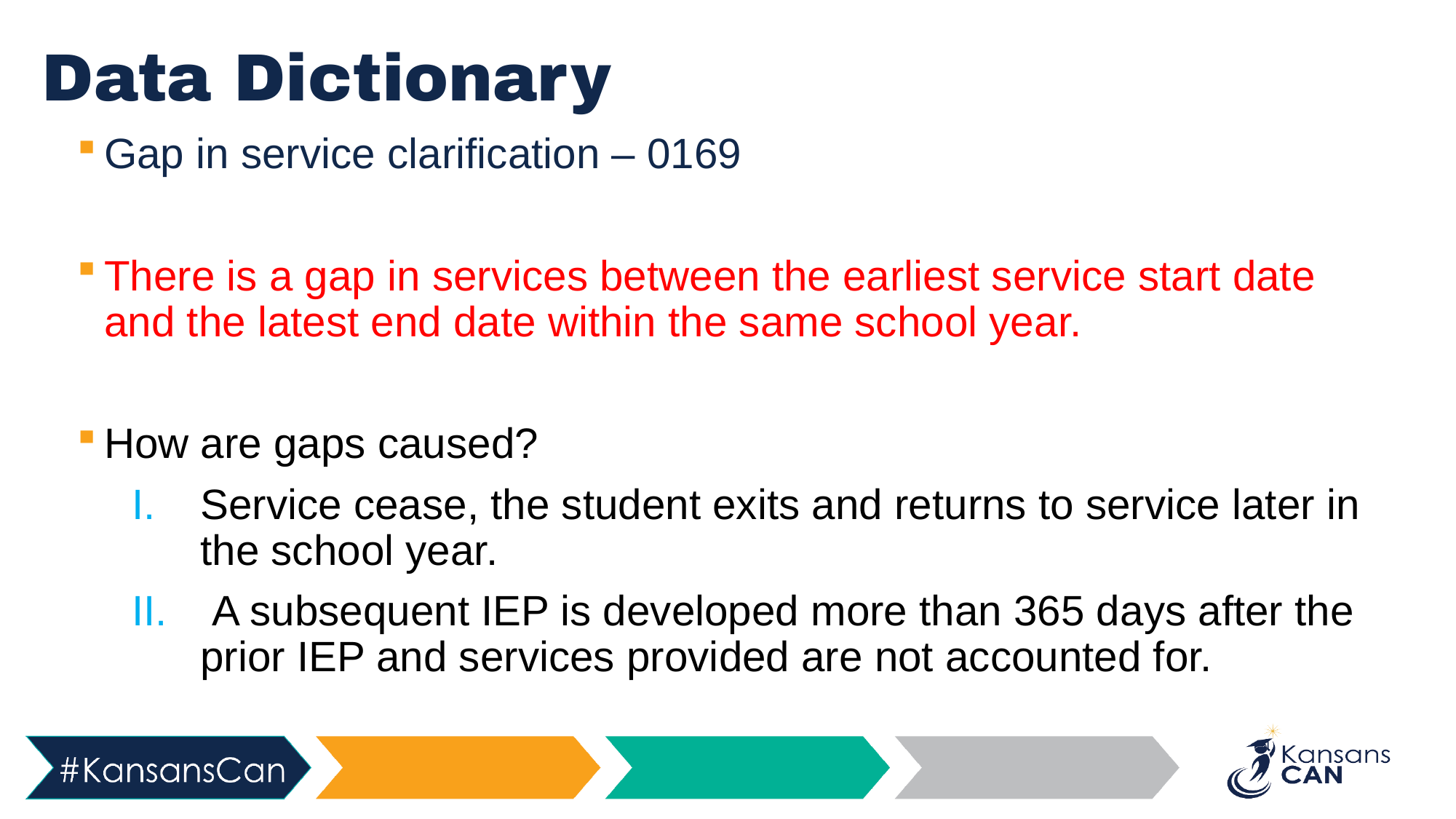

# Data Dictionary
Gap in service clarification – 0169

There is a gap in services between the earliest service start date and the latest end date within the same school year.

How are gaps caused?
Service cease, the student exits and returns to service later in the school year.
 A subsequent IEP is developed more than 365 days after the prior IEP and services provided are not accounted for.